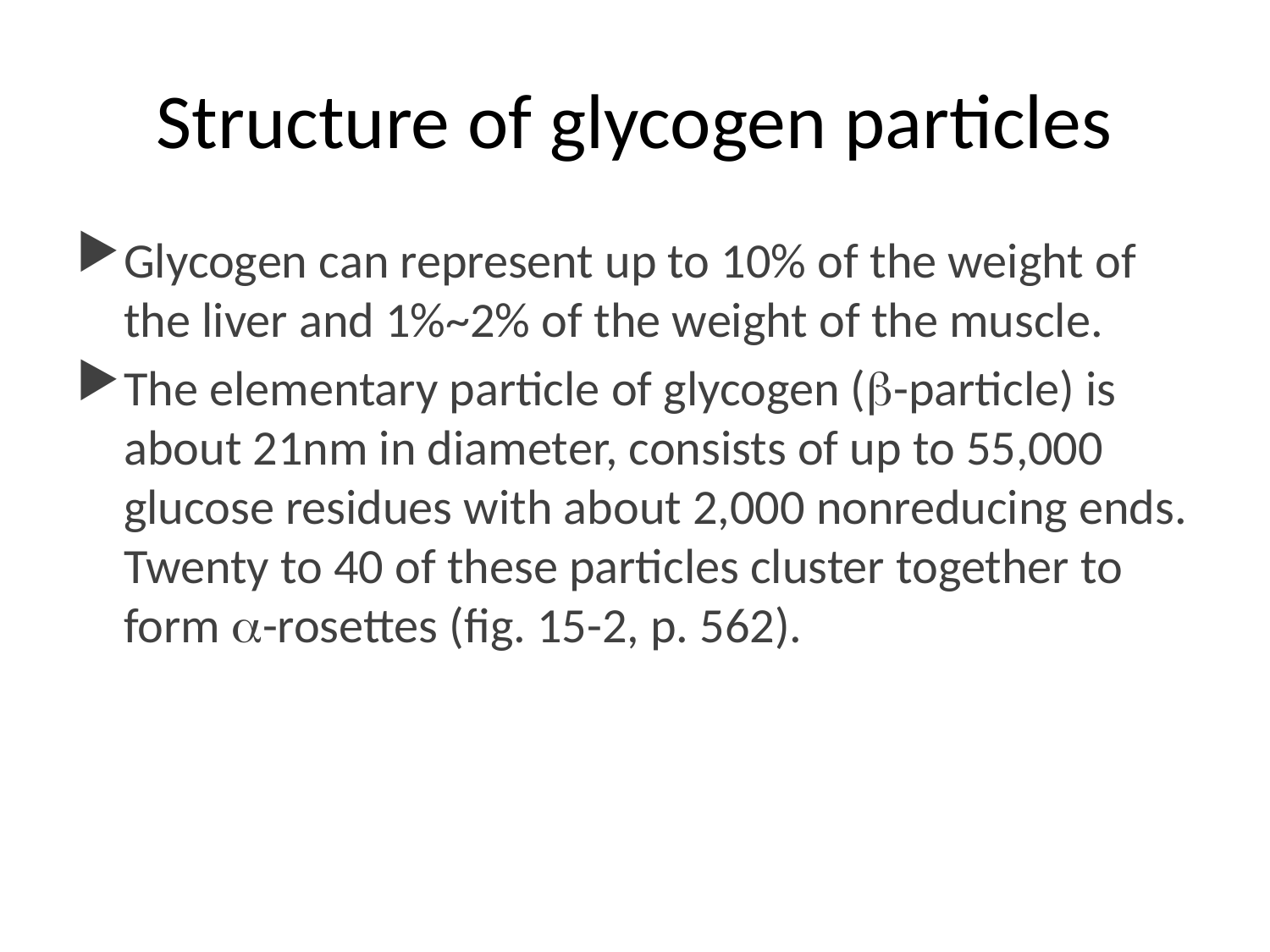

# Structure of glycogen particles
Glycogen can represent up to 10% of the weight of the liver and 1%~2% of the weight of the muscle.
The elementary particle of glycogen (β-particle) is about 21nm in diameter, consists of up to 55,000 glucose residues with about 2,000 nonreducing ends. Twenty to 40 of these particles cluster together to form α-rosettes (fig. 15-2, p. 562).